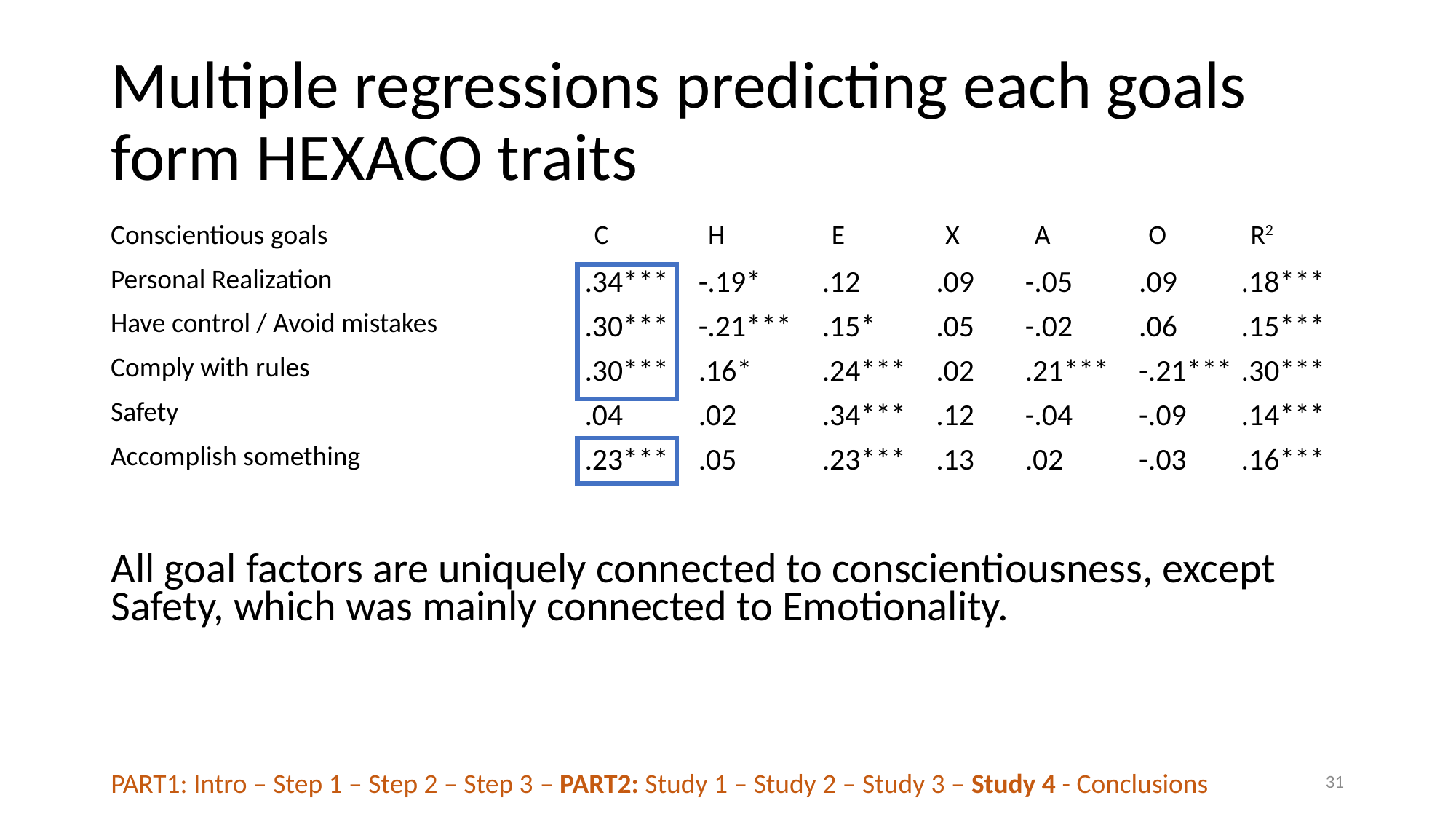

# Multiple regressions predicting each goals form HEXACO traits
| Conscientious goals | C | H | E | X | A | O | R2 |
| --- | --- | --- | --- | --- | --- | --- | --- |
| Personal Realization | .34\*\*\* | -.19\* | .12 | .09 | -.05 | .09 | .18\*\*\* |
| Have control / Avoid mistakes | .30\*\*\* | -.21\*\*\* | .15\* | .05 | -.02 | .06 | .15\*\*\* |
| Comply with rules | .30\*\*\* | .16\* | .24\*\*\* | .02 | .21\*\*\* | -.21\*\*\* | .30\*\*\* |
| Safety | .04 | .02 | .34\*\*\* | .12 | -.04 | -.09 | .14\*\*\* |
| Accomplish something | .23\*\*\* | .05 | .23\*\*\* | .13 | .02 | -.03 | .16\*\*\* |

All goal factors are uniquely connected to conscientiousness, except Safety, which was mainly connected to Emotionality.

31
PART1: Intro – Step 1 – Step 2 – Step 3 – PART2: Study 1 – Study 2 – Study 3 – Study 4 - Conclusions